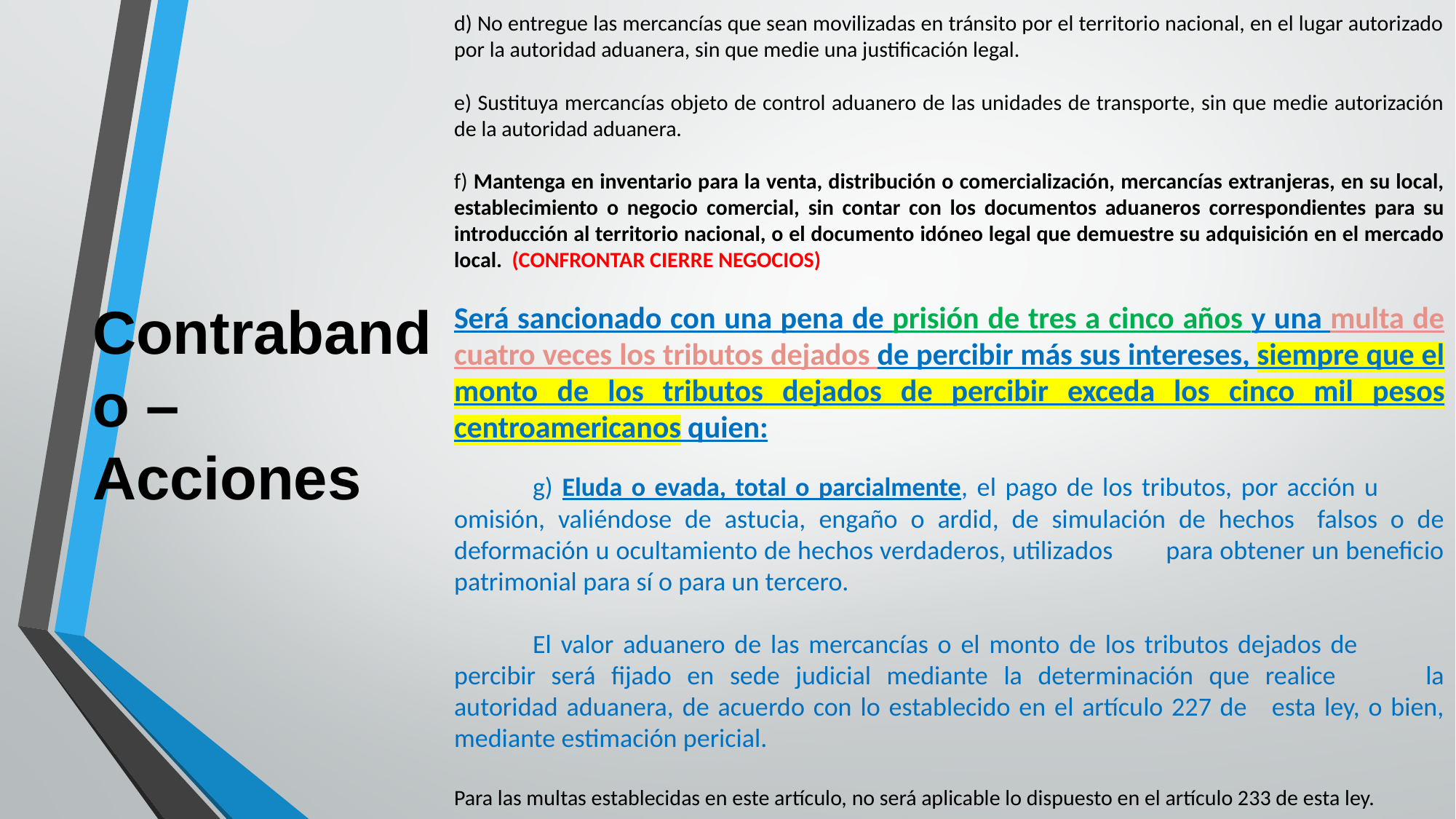

d) No entregue las mercancías que sean movilizadas en tránsito por el territorio nacional, en el lugar autorizado por la autoridad aduanera, sin que medie una justificación legal.

e) Sustituya mercancías objeto de control aduanero de las unidades de transporte, sin que medie autorización de la autoridad aduanera.

f) Mantenga en inventario para la venta, distribución o comercialización, mercancías extranjeras, en su local, establecimiento o negocio comercial, sin contar con los documentos aduaneros correspondientes para su introducción al territorio nacional, o el documento idóneo legal que demuestre su adquisición en el mercado local.  (CONFRONTAR CIERRE NEGOCIOS)

Será sancionado con una pena de prisión de tres a cinco años y una multa de cuatro veces los tributos dejados de percibir más sus intereses, siempre que el monto de los tributos dejados de percibir exceda los cinco mil pesos centroamericanos quien:

	g) Eluda o evada, total o parcialmente, el pago de los tributos, por acción u 	omisión, valiéndose de astucia, engaño o ardid, de simulación de hechos 	falsos o de deformación u ocultamiento de hechos verdaderos, utilizados 	para obtener un beneficio patrimonial para sí o para un tercero.

	El valor aduanero de las mercancías o el monto de los tributos dejados de 	percibir será fijado en sede judicial mediante la determinación que realice 	la autoridad aduanera, de acuerdo con lo establecido en el artículo 227 de 	esta ley, o bien, mediante estimación pericial.

Para las multas establecidas en este artículo, no será aplicable lo dispuesto en el artículo 233 de esta ley.
# Contrabando – Acciones